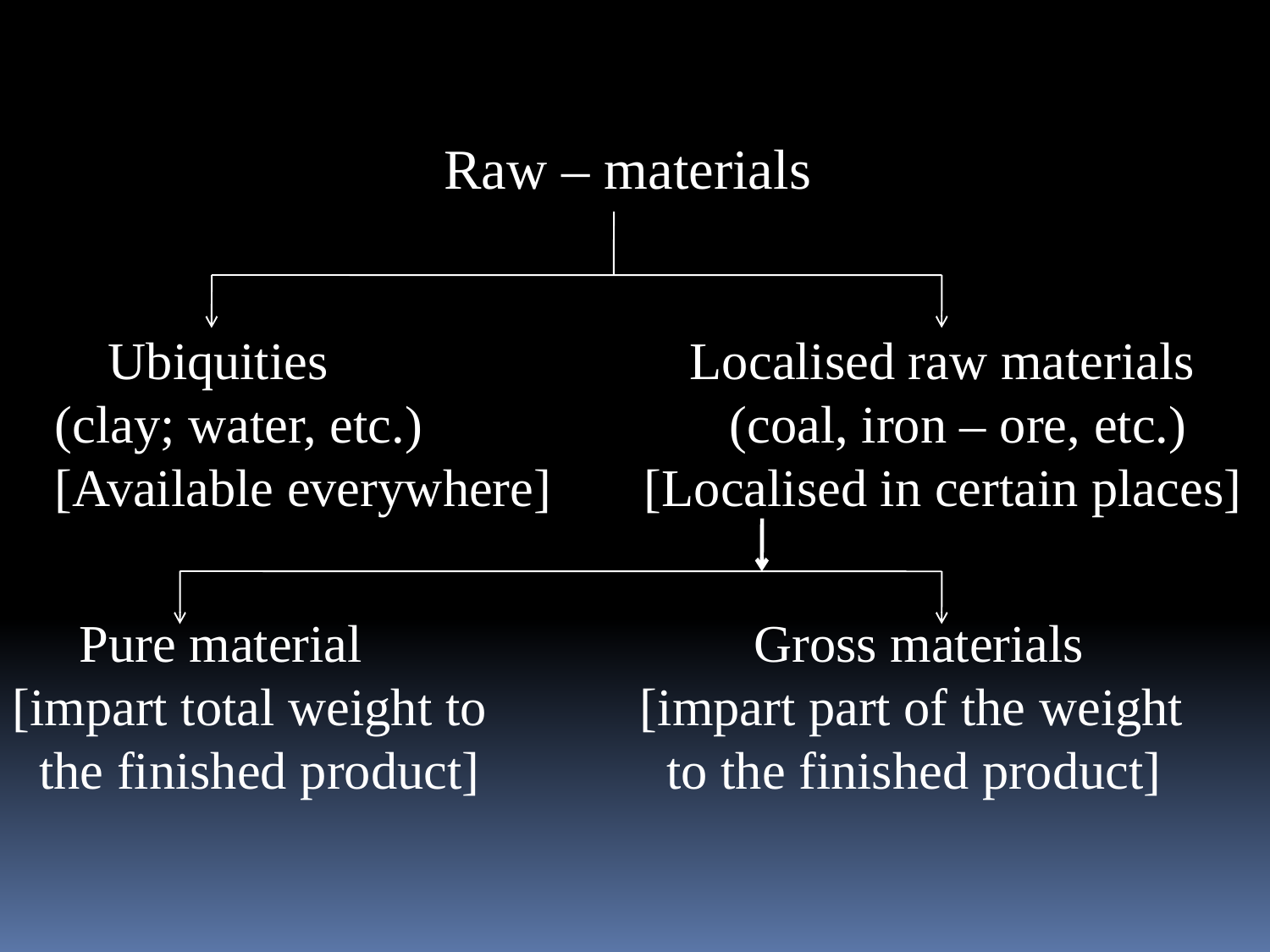

Raw – materials
    Ubiquities			Localised raw materials
(clay; water, etc.)			   (coal, iron – ore, etc.)
[Available everywhere]       [Localised in certain places]
     Pure material			        Gross materials
[impart total weight to	         [impart part of the weight
  the finished product]	           to the finished product]